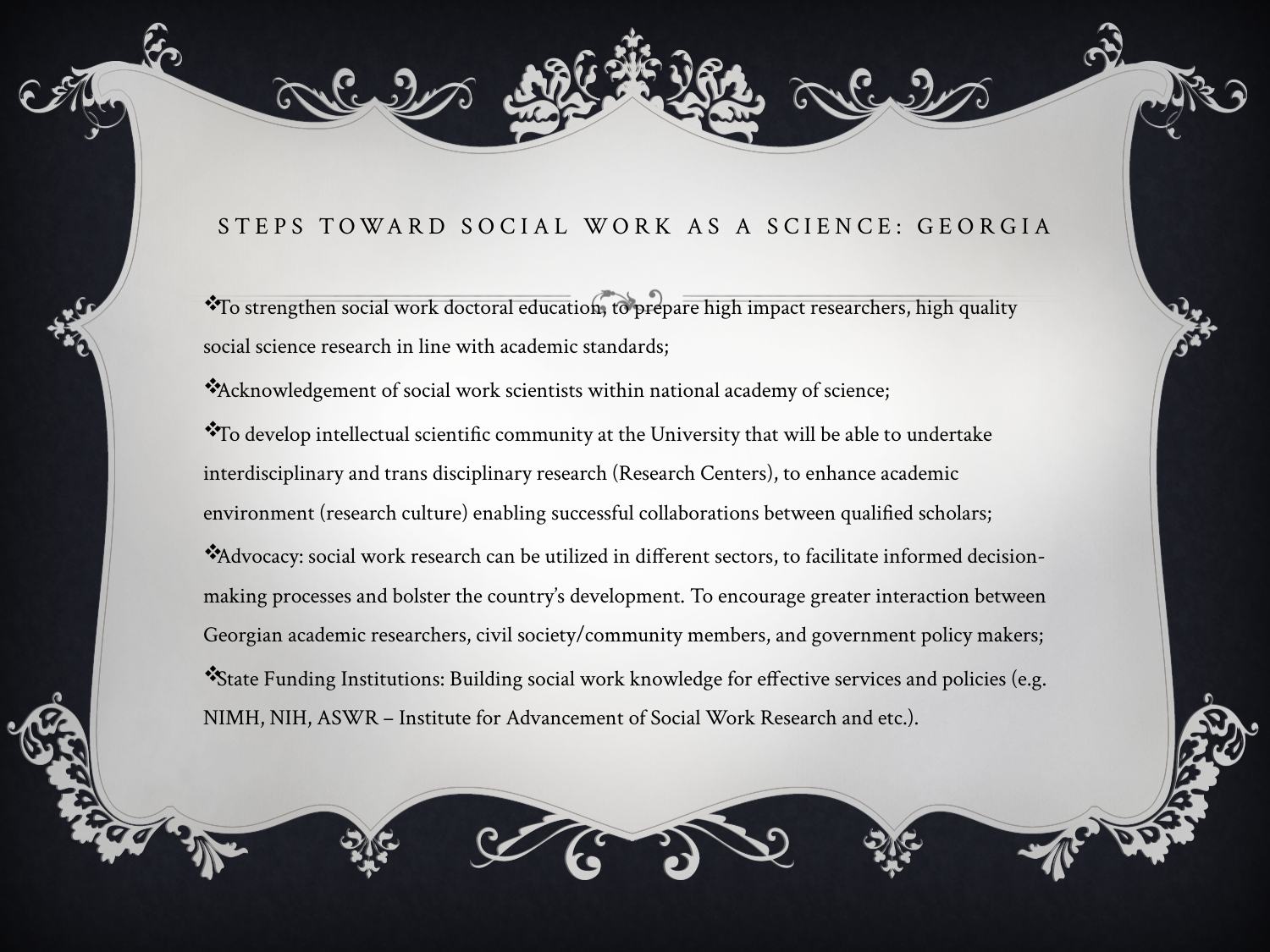

# Steps toward Social work as a Science: Georgia
To strengthen social work doctoral education, to prepare high impact researchers, high quality social science research in line with academic standards;
Acknowledgement of social work scientists within national academy of science;
To develop intellectual scientific community at the University that will be able to undertake interdisciplinary and trans disciplinary research (Research Centers), to enhance academic environment (research culture) enabling successful collaborations between qualified scholars;
Advocacy: social work research can be utilized in different sectors, to facilitate informed decision-making processes and bolster the country’s development. To encourage greater interaction between Georgian academic researchers, civil society/community members, and government policy makers;
State Funding Institutions: Building social work knowledge for effective services and policies (e.g. NIMH, NIH, ASWR – Institute for Advancement of Social Work Research and etc.).